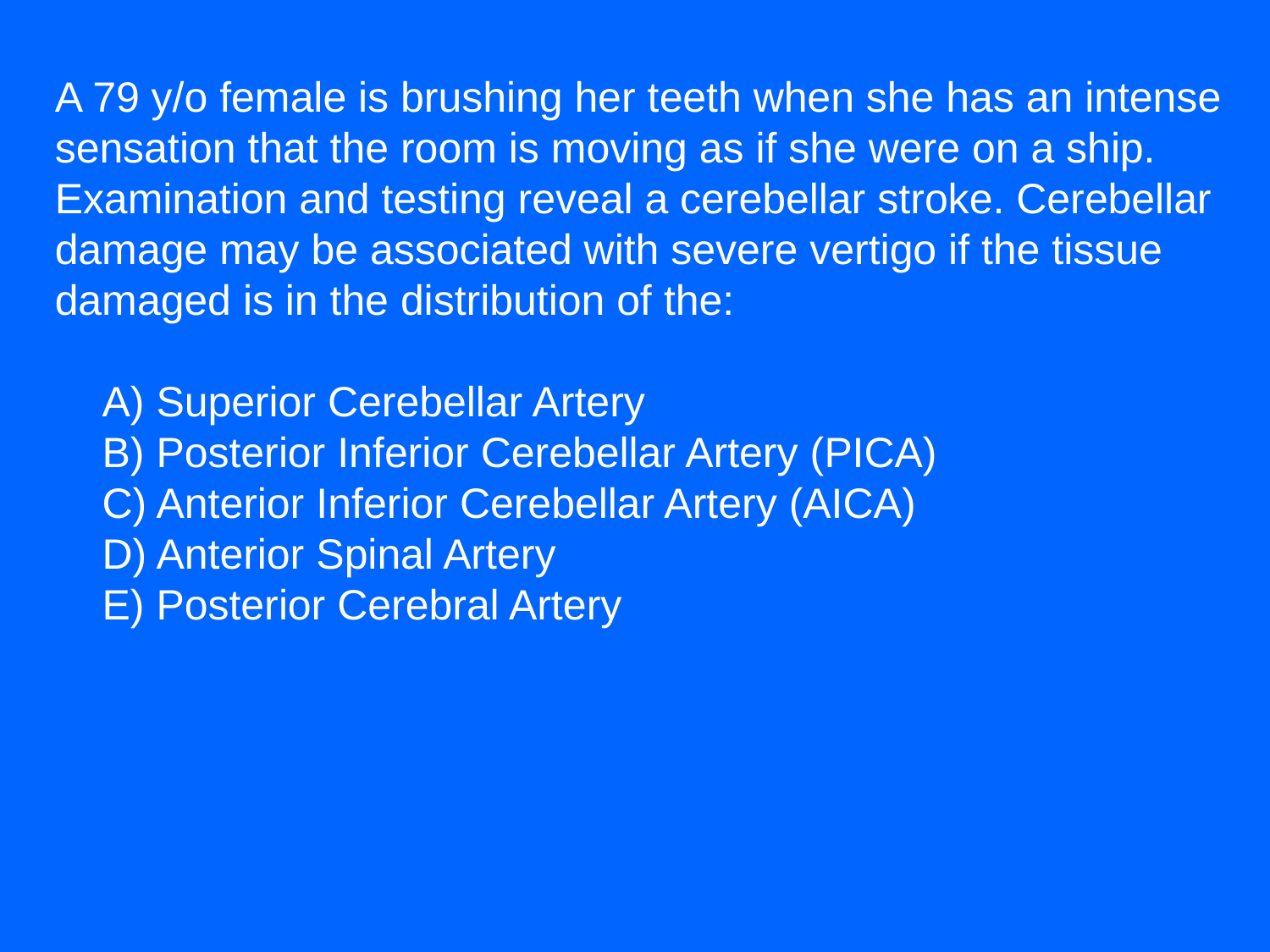

A 79 y/o female is brushing her teeth when she has an intense sensation that the room is moving as if she were on a ship. Examination and testing reveal a cerebellar stroke. Cerebellar damage may be associated with severe vertigo if the tissue damaged is in the distribution of the:

    A) Superior Cerebellar Artery
    B) Posterior Inferior Cerebellar Artery (PICA)
    C) Anterior Inferior Cerebellar Artery (AICA)
    D) Anterior Spinal Artery
    E) Posterior Cerebral Artery